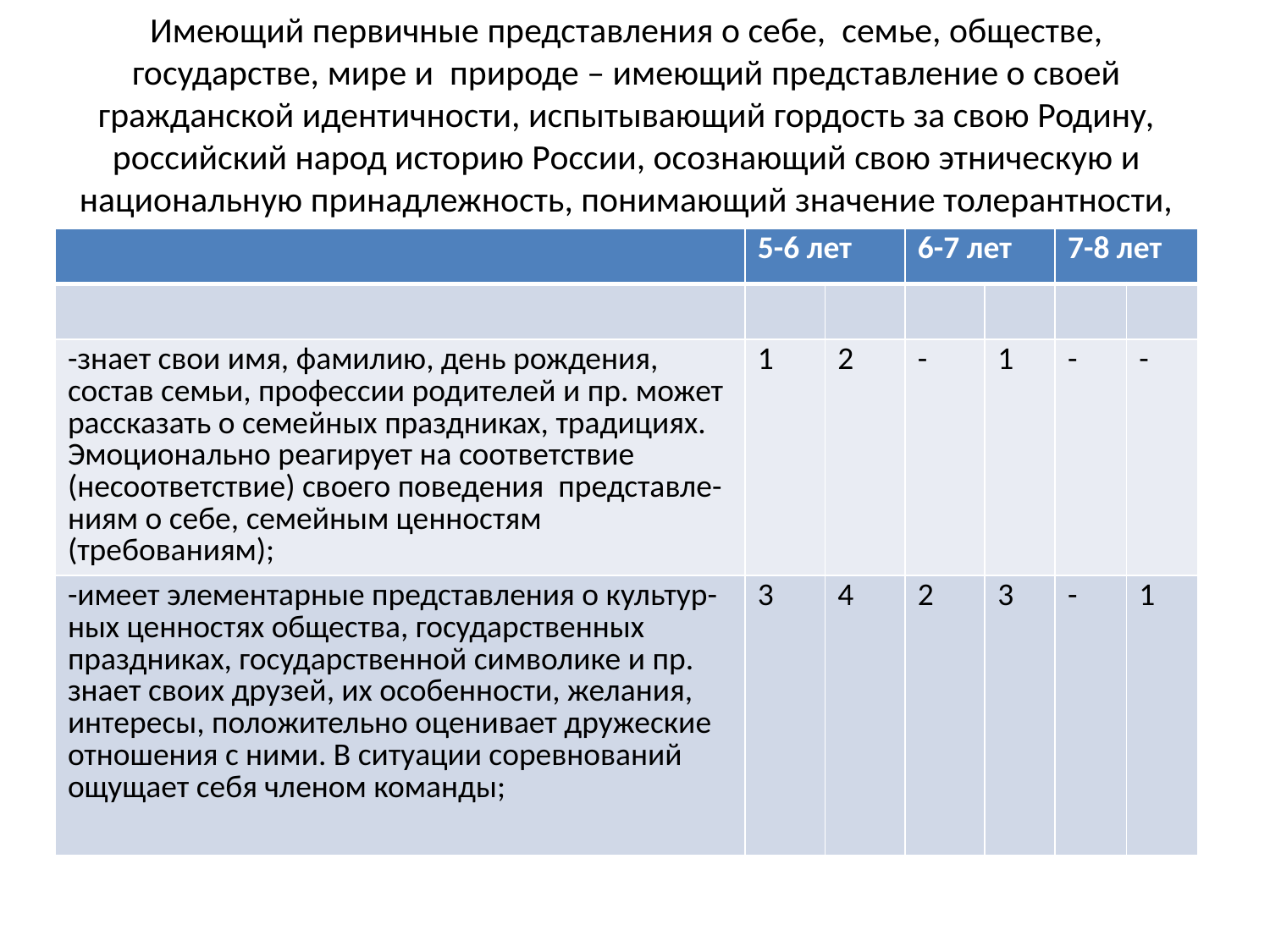

# Имеющий первичные представления о себе,  семье, обществе, государстве, мире и  природе – имеющий представление о своей гражданской идентичности, испытывающий гордость за свою Родину, российский народ историю России, осознающий свою этническую и национальную принадлежность, понимающий значение толерантности, гуманистических и демократических ценностей:
|  | 5-6 лет |  | 6-7 лет |  | 7-8 лет |  |
| --- | --- | --- | --- | --- | --- | --- |
|  |  |  |  |  |  |  |
| -знает свои имя, фамилию, день рождения, состав семьи, профессии родителей и пр. может рассказать о семейных праздниках, традициях. Эмоционально реагирует на соответствие (несоответствие) своего поведения представле-ниям о себе, семейным ценностям (требованиям); | 1 | 2 | - | 1 | - | - |
| -имеет элементарные представления о культур-ных ценностях общества, государственных праздниках, государственной символике и пр. знает своих друзей, их особенности, желания, интересы, положительно оценивает дружеские отношения с ними. В ситуации соревнований ощущает себя членом команды; | 3 | 4 | 2 | 3 | - | 1 |